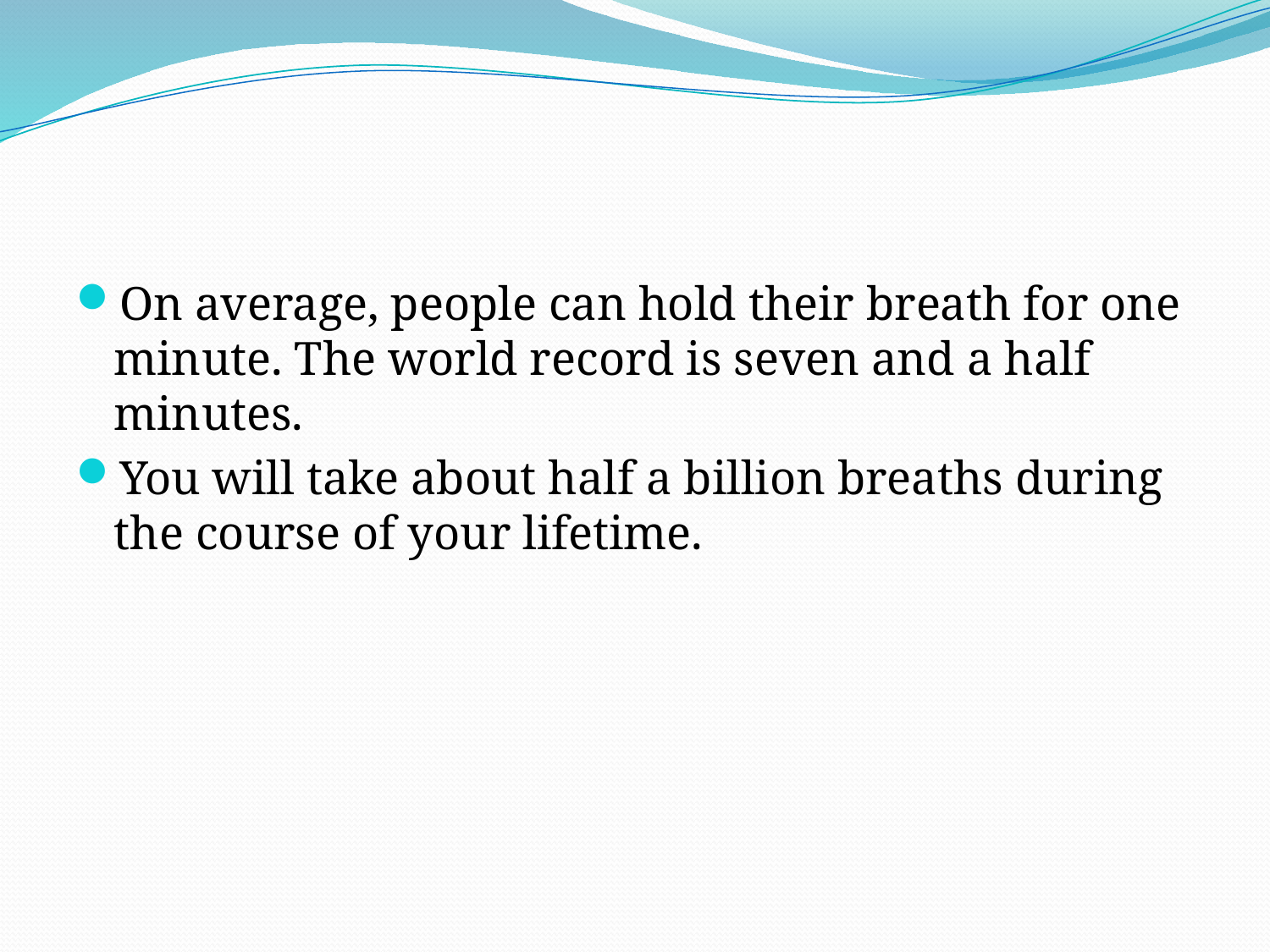

#
On average, people can hold their breath for one minute. The world record is seven and a half minutes.
You will take about half a billion breaths during the course of your lifetime.